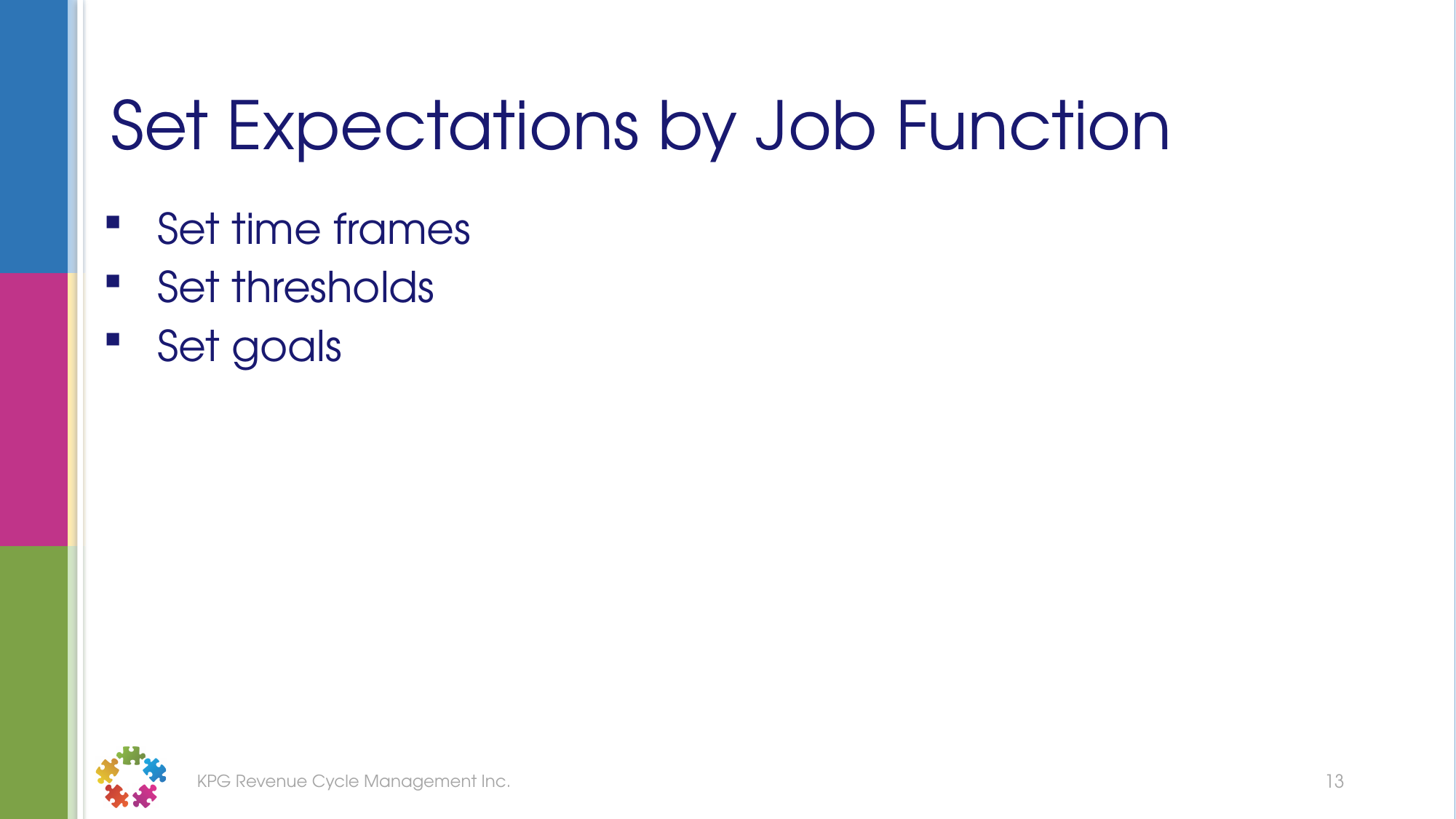

# Set Expectations by Job Function
Set time frames
Set thresholds
Set goals

13